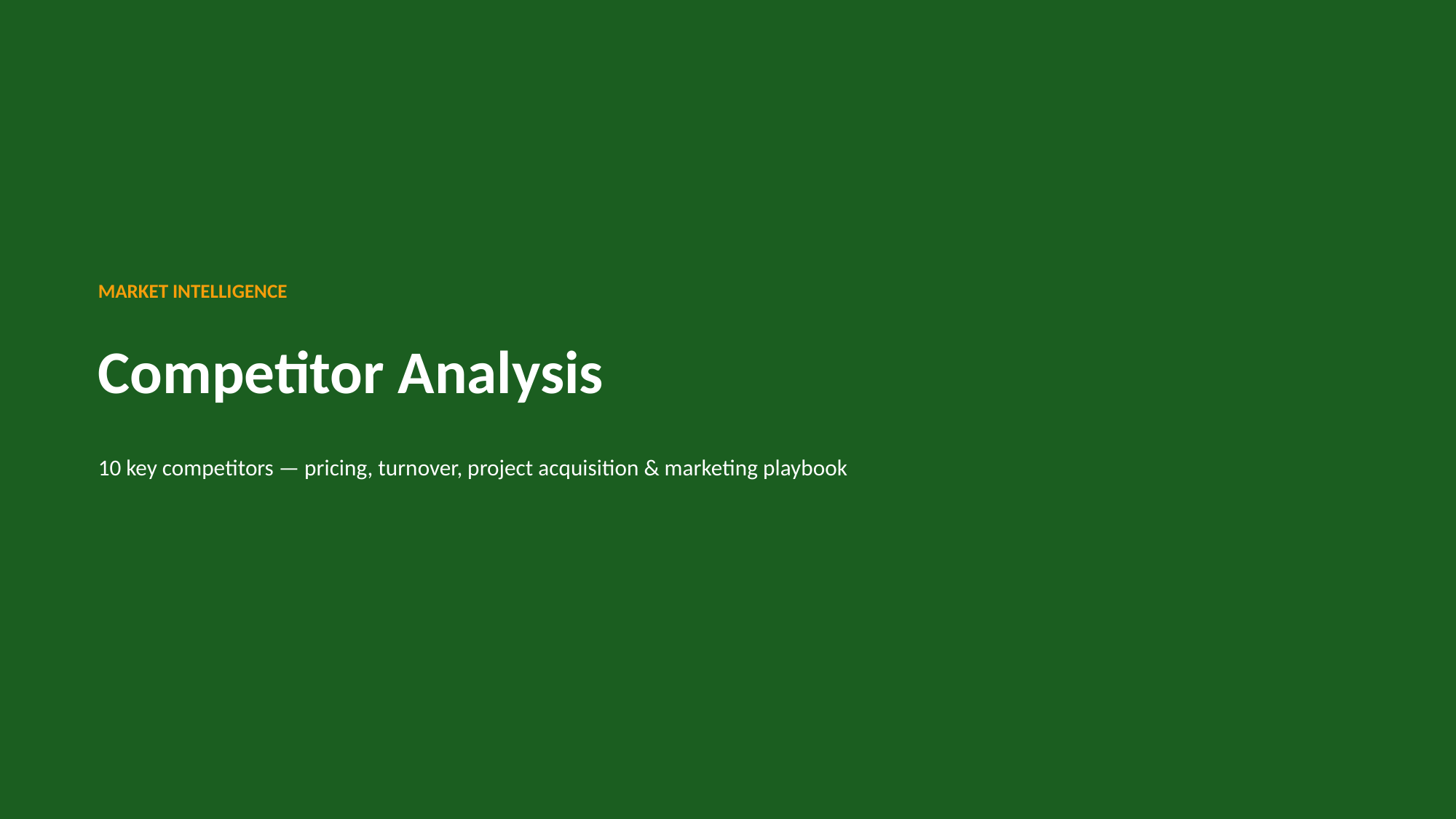

MARKET INTELLIGENCE
Competitor Analysis
10 key competitors — pricing, turnover, project acquisition & marketing playbook